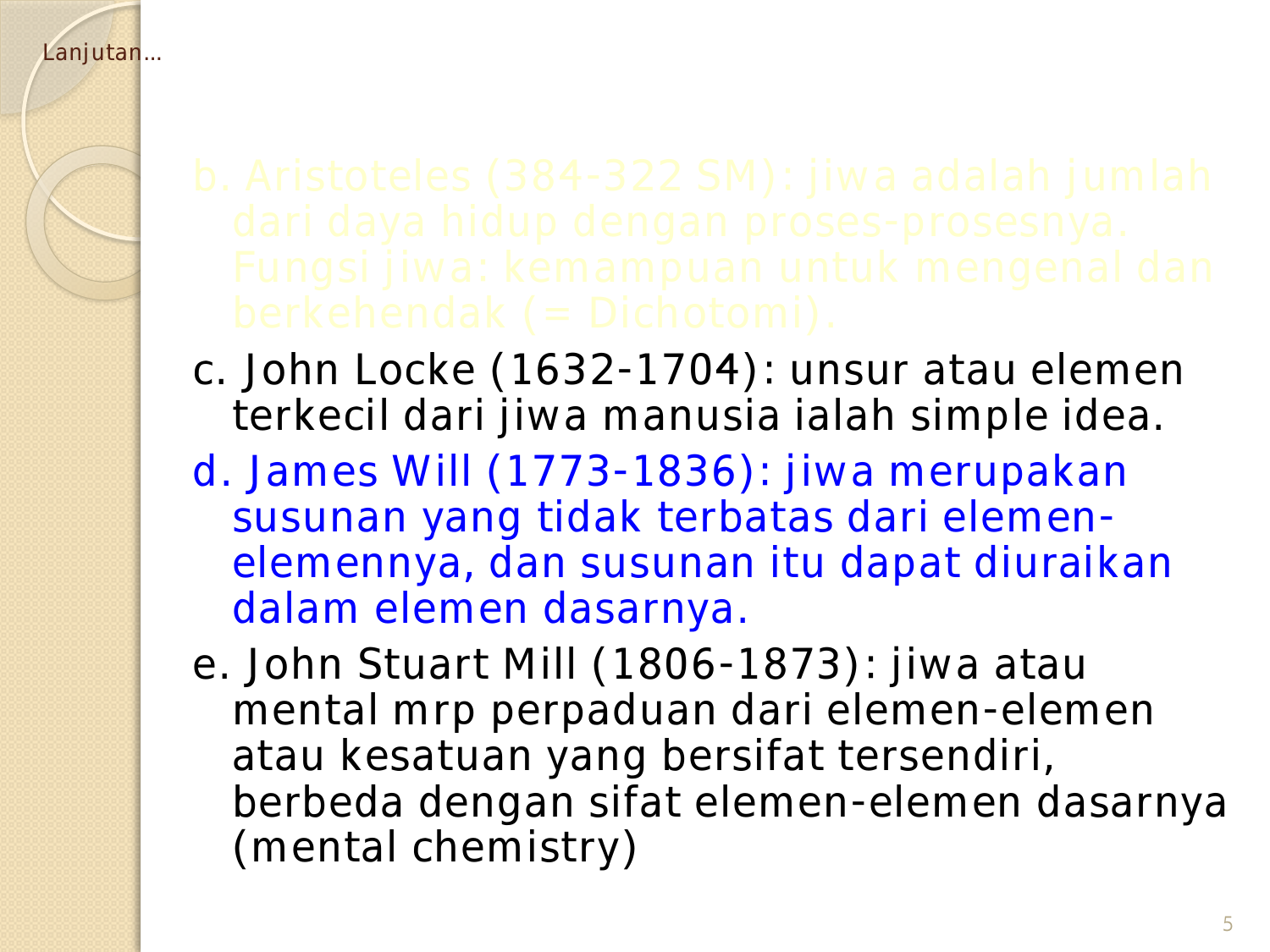

# Lanjutan…
b. Aristoteles (384-322 SM): jiwa adalah jumlah dari daya hidup dengan proses-prosesnya. Fungsi jiwa: kemampuan untuk mengenal dan berkehendak (= Dichotomi).
c. John Locke (1632-1704): unsur atau elemen terkecil dari jiwa manusia ialah simple idea.
d. James Will (1773-1836): jiwa merupakan susunan yang tidak terbatas dari elemen-elemennya, dan susunan itu dapat diuraikan dalam elemen dasarnya.
e. John Stuart Mill (1806-1873): jiwa atau mental mrp perpaduan dari elemen-elemen atau kesatuan yang bersifat tersendiri, berbeda dengan sifat elemen-elemen dasarnya (mental chemistry)
5